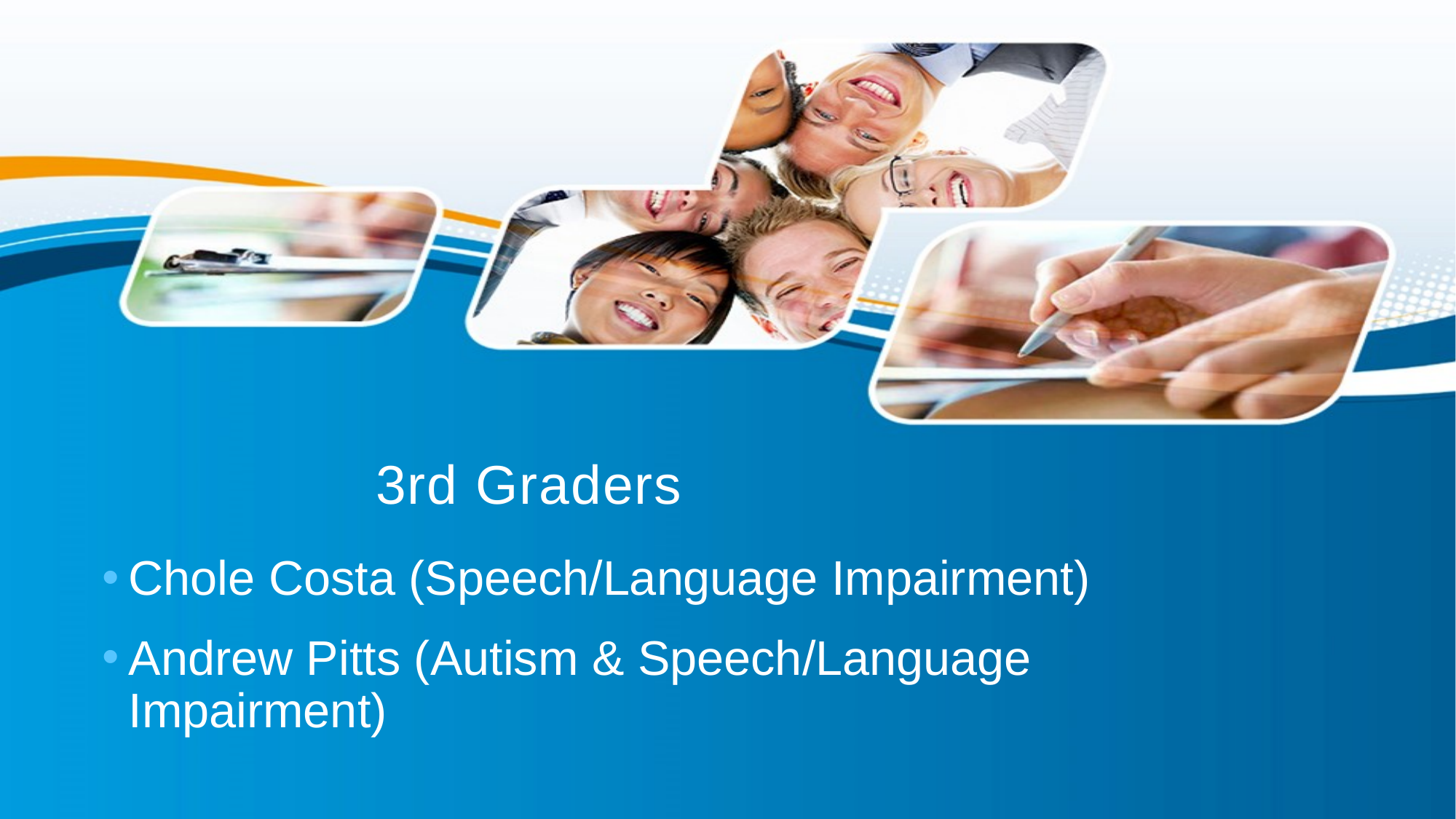

# 3rd Graders

Chole Costa (Speech/Language Impairment)
Andrew Pitts (Autism & Speech/Language Impairment)